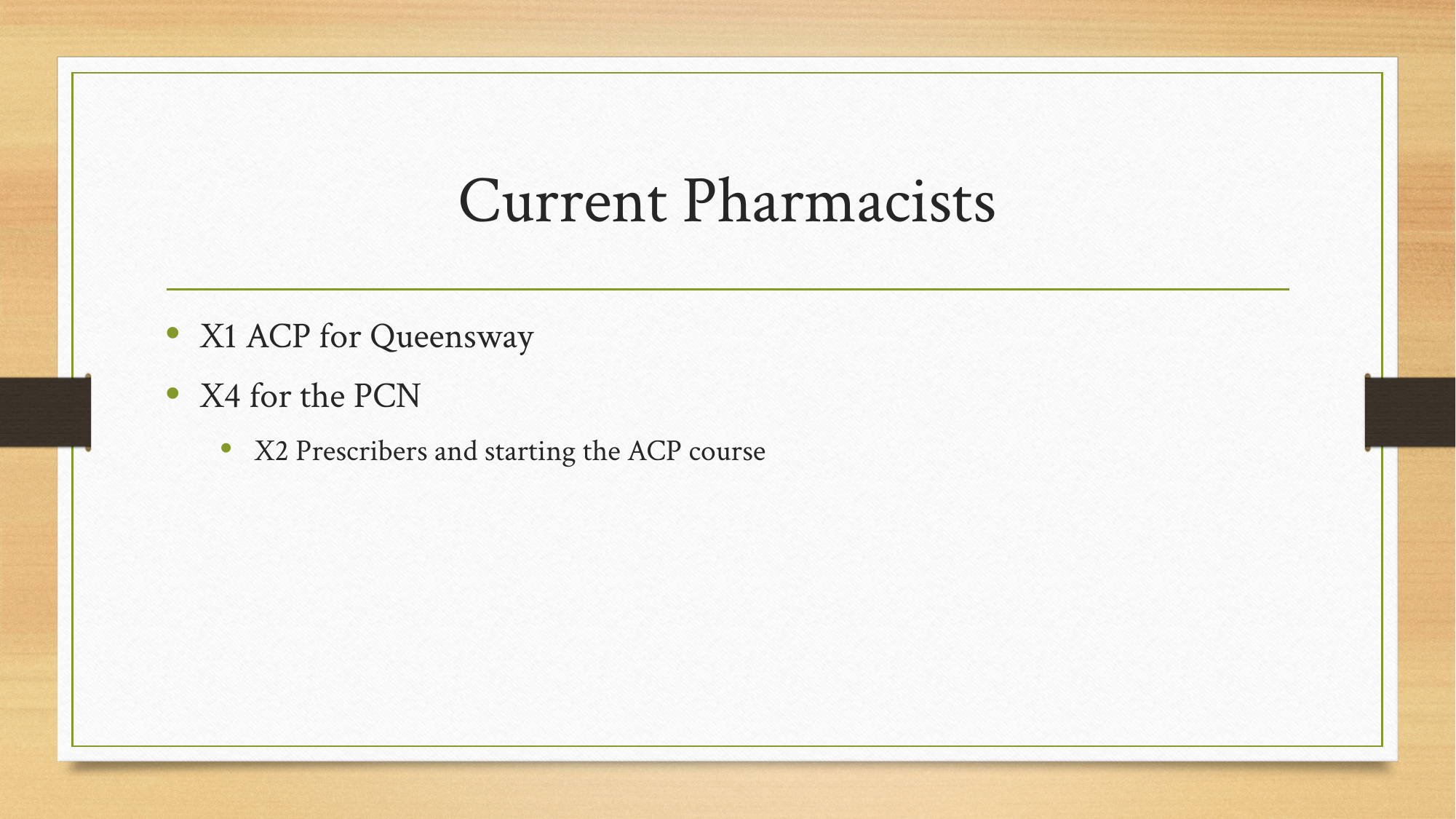

# Current Pharmacists
X1 ACP for Queensway
X4 for the PCN
X2 Prescribers and starting the ACP course